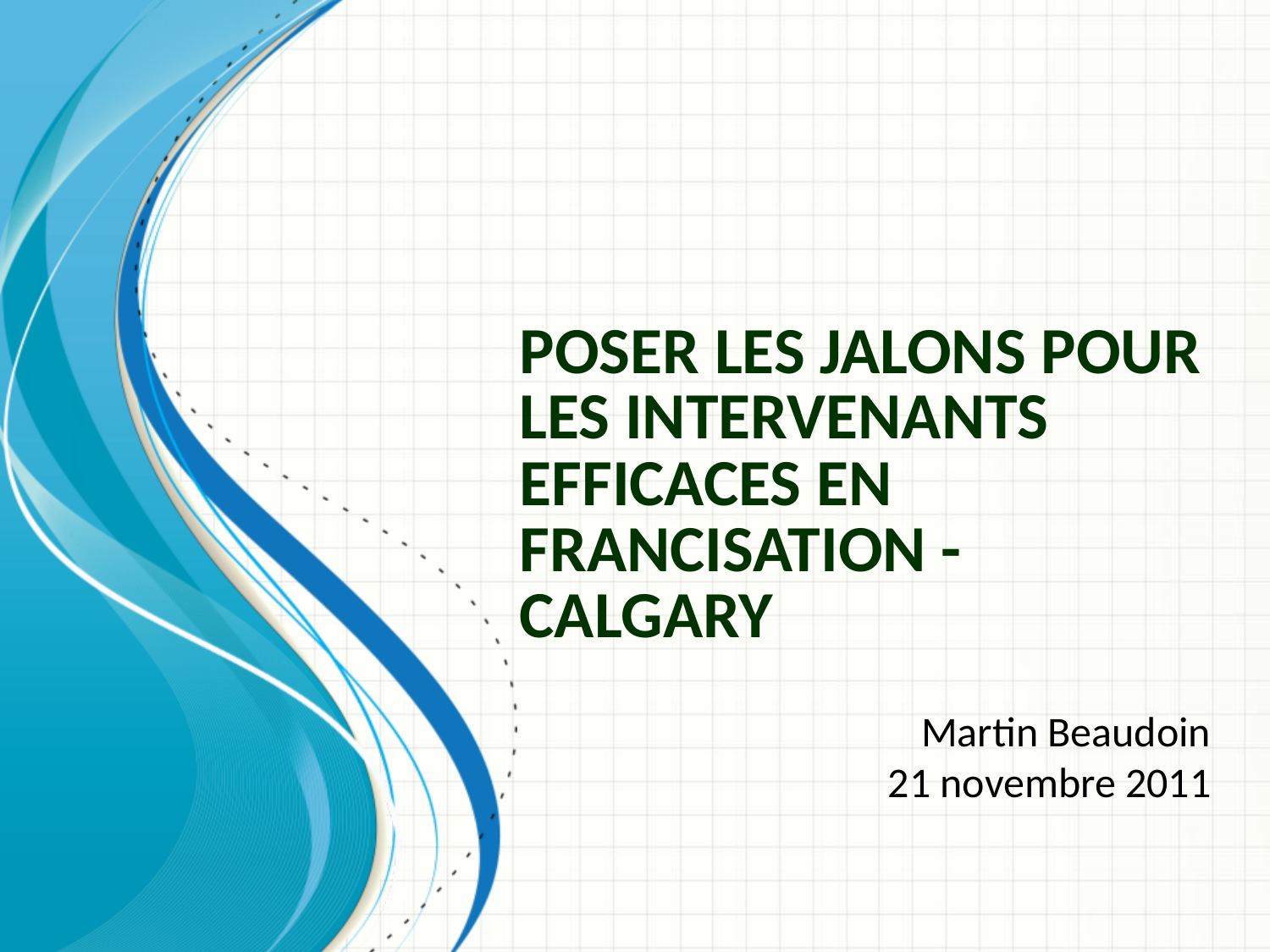

# Poser les jalons pour les intervenants efficaces en Francisation - Calgary
Martin Beaudoin
21 novembre 2011